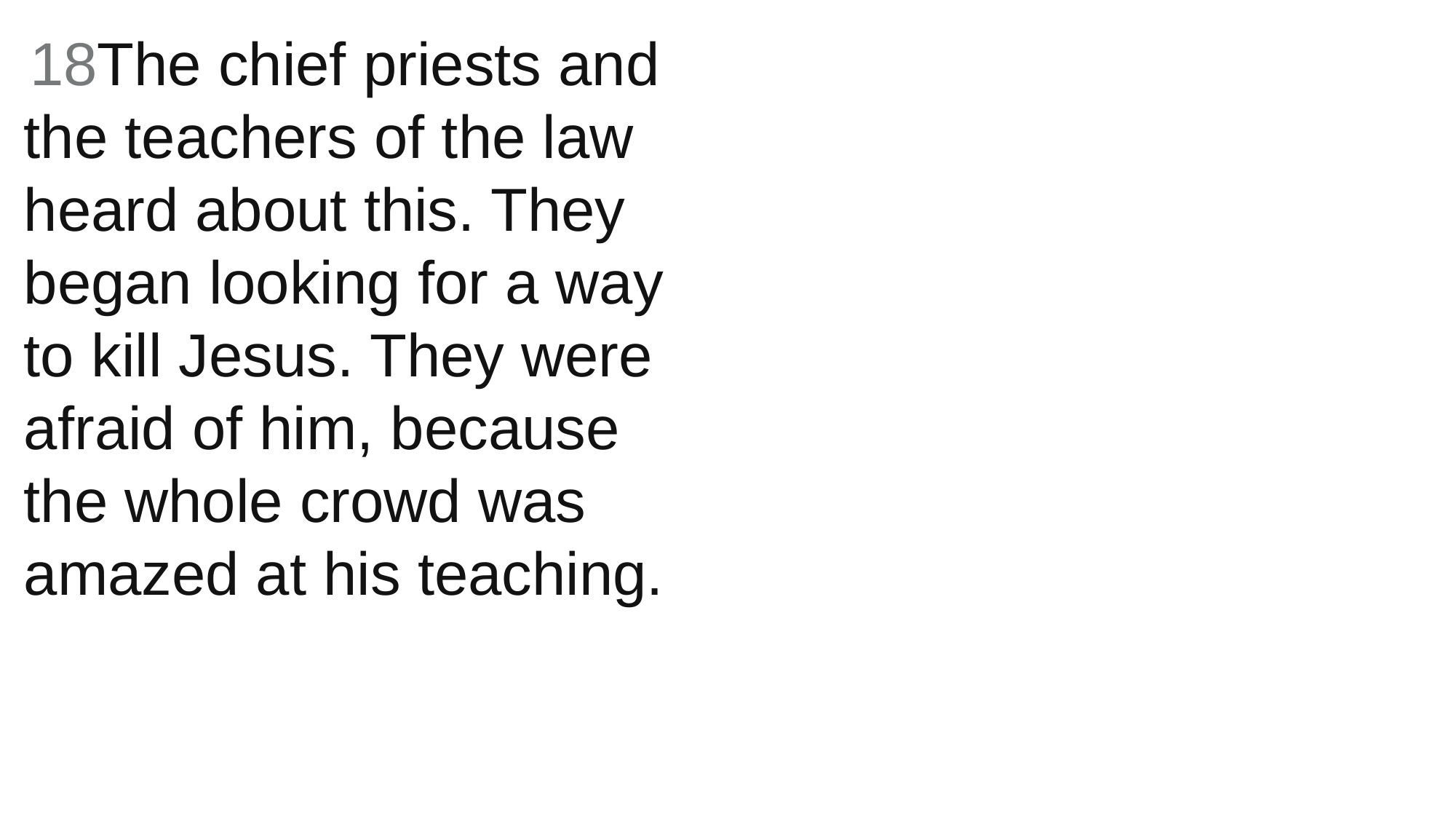

18The chief priests and the teachers of the law heard about this. They began looking for a way to kill Jesus. They were afraid of him, because the whole crowd was amazed at his teaching.